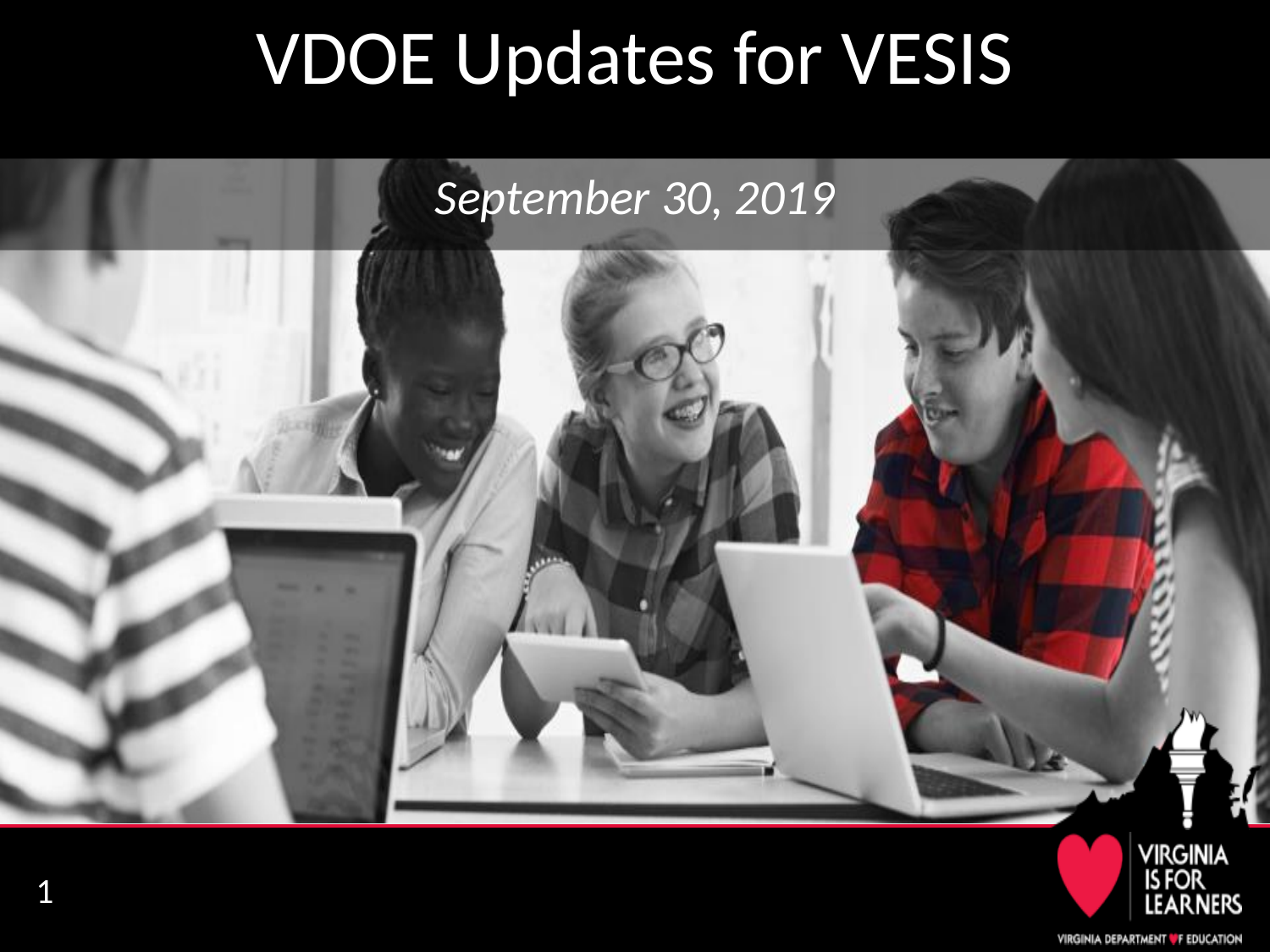

# VDOE Updates for VESIS
September 30, 2019